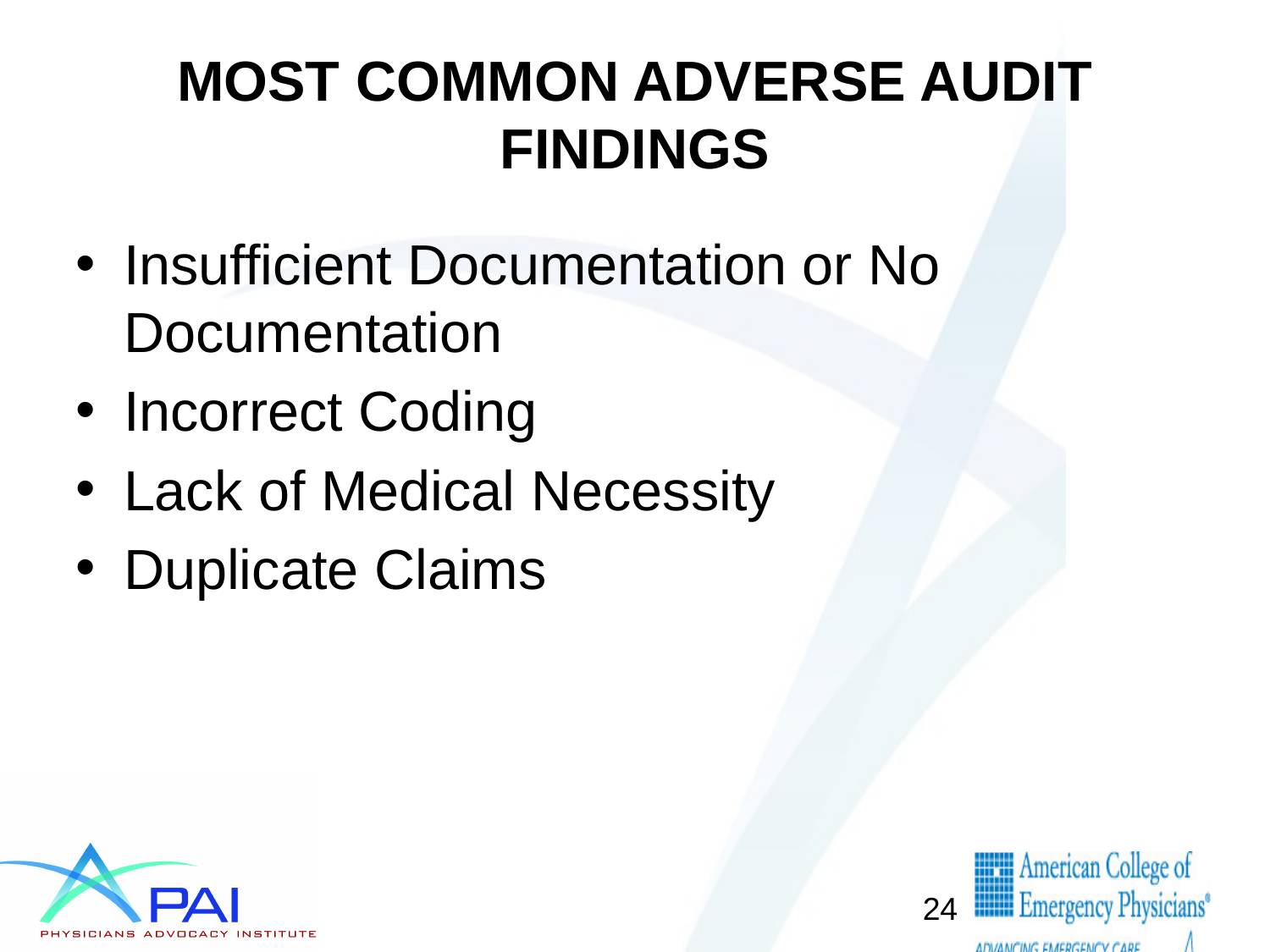

# MOST COMMON ADVERSE AUDIT FINDINGS
Insufficient Documentation or No Documentation
Incorrect Coding
Lack of Medical Necessity
Duplicate Claims
24